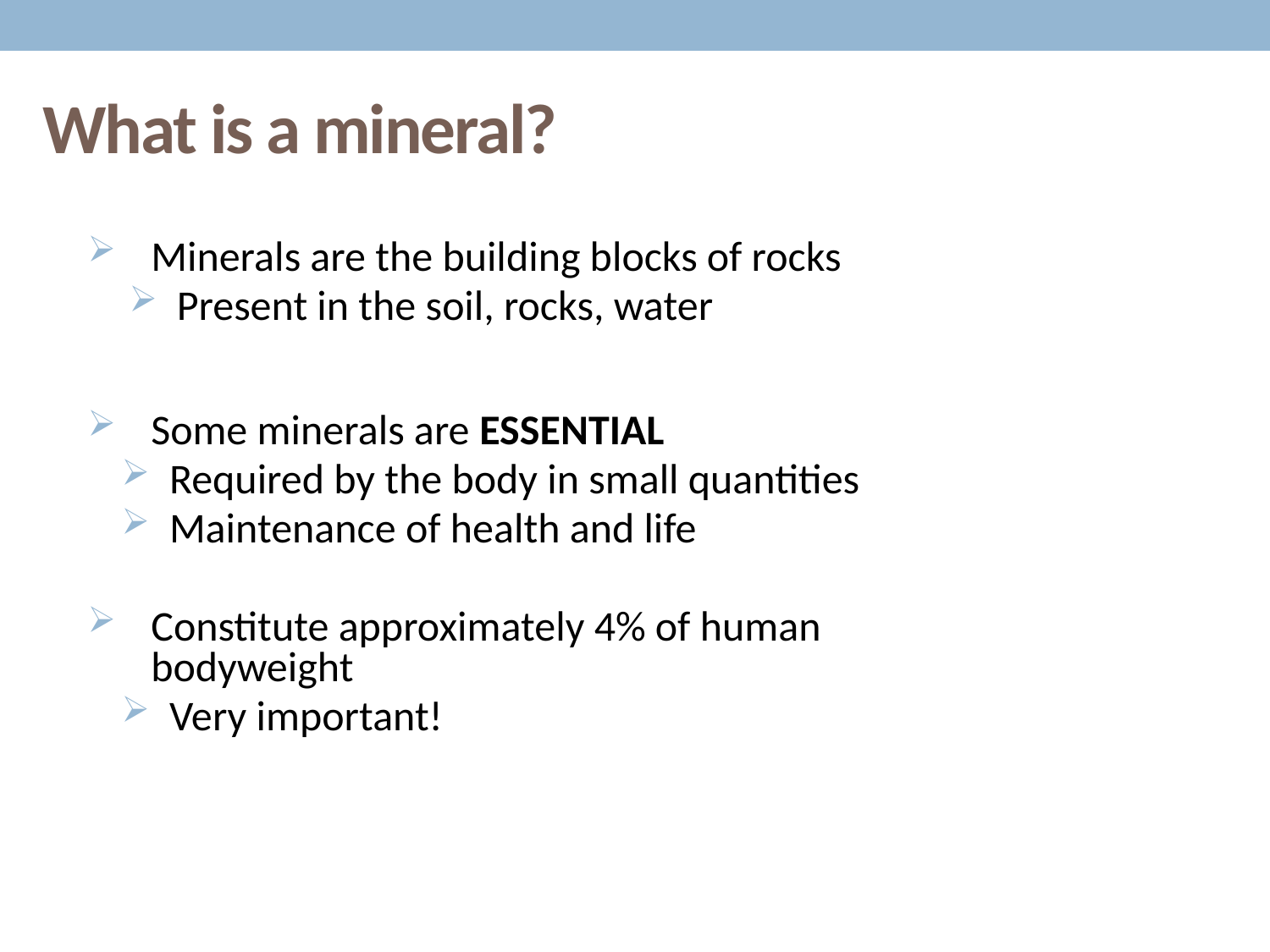

# What is a mineral?
Minerals are the building blocks of rocks
Present in the soil, rocks, water

Some minerals are ESSENTIAL
Required by the body in small quantities
Maintenance of health and life

Constitute approximately 4% of human bodyweight
Very important!